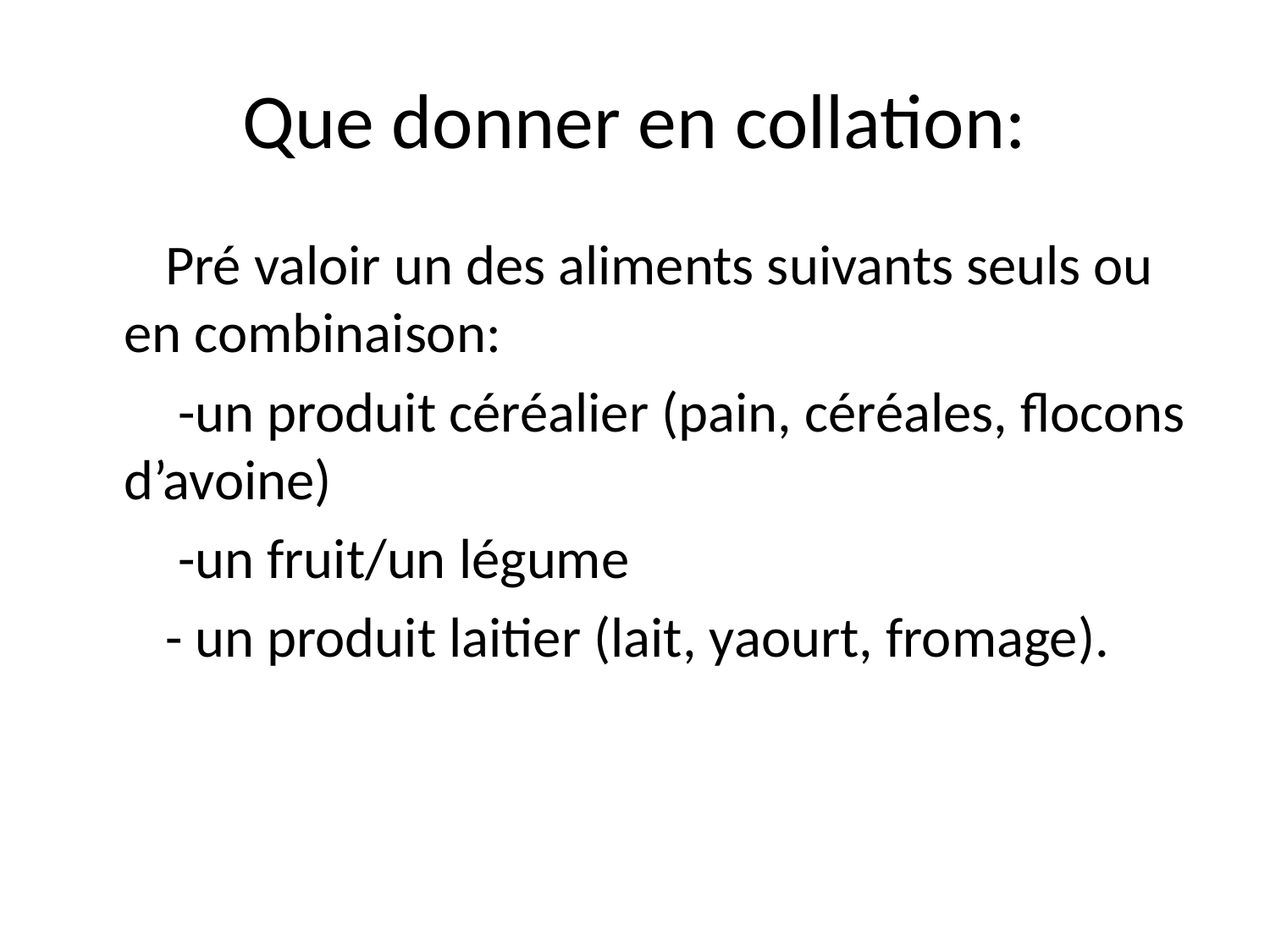

# Que donner en collation:
       Pré valoir un des aliments suivants seuls ou en combinaison:
        -un produit céréalier (pain, céréales, flocons d’avoine)
        -un fruit/un légume
       - un produit laitier (lait, yaourt, fromage).